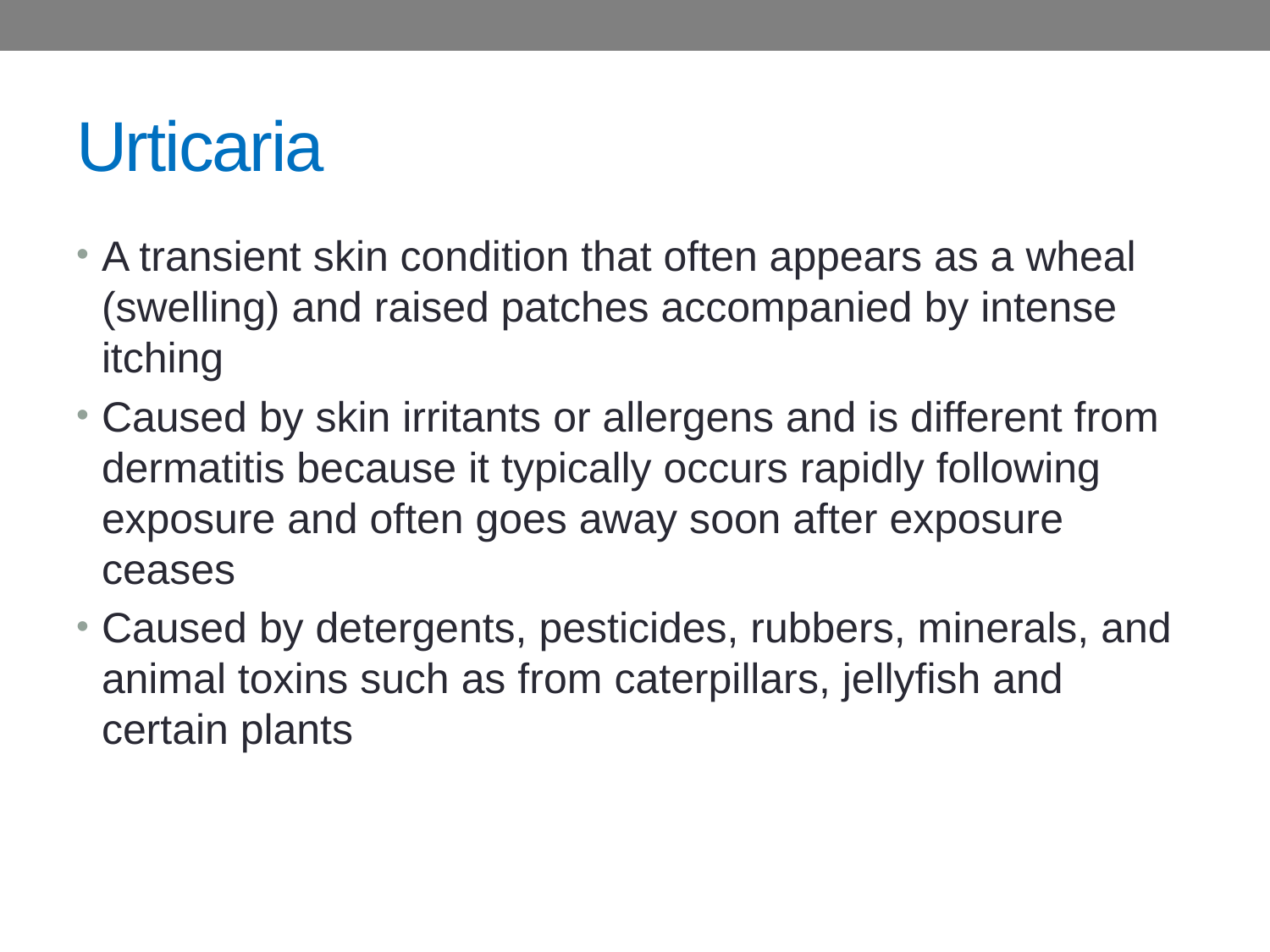

# Urticaria
A transient skin condition that often appears as a wheal (swelling) and raised patches accompanied by intense itching
Caused by skin irritants or allergens and is different from dermatitis because it typically occurs rapidly following exposure and often goes away soon after exposure ceases
Caused by detergents, pesticides, rubbers, minerals, and animal toxins such as from caterpillars, jellyfish and certain plants